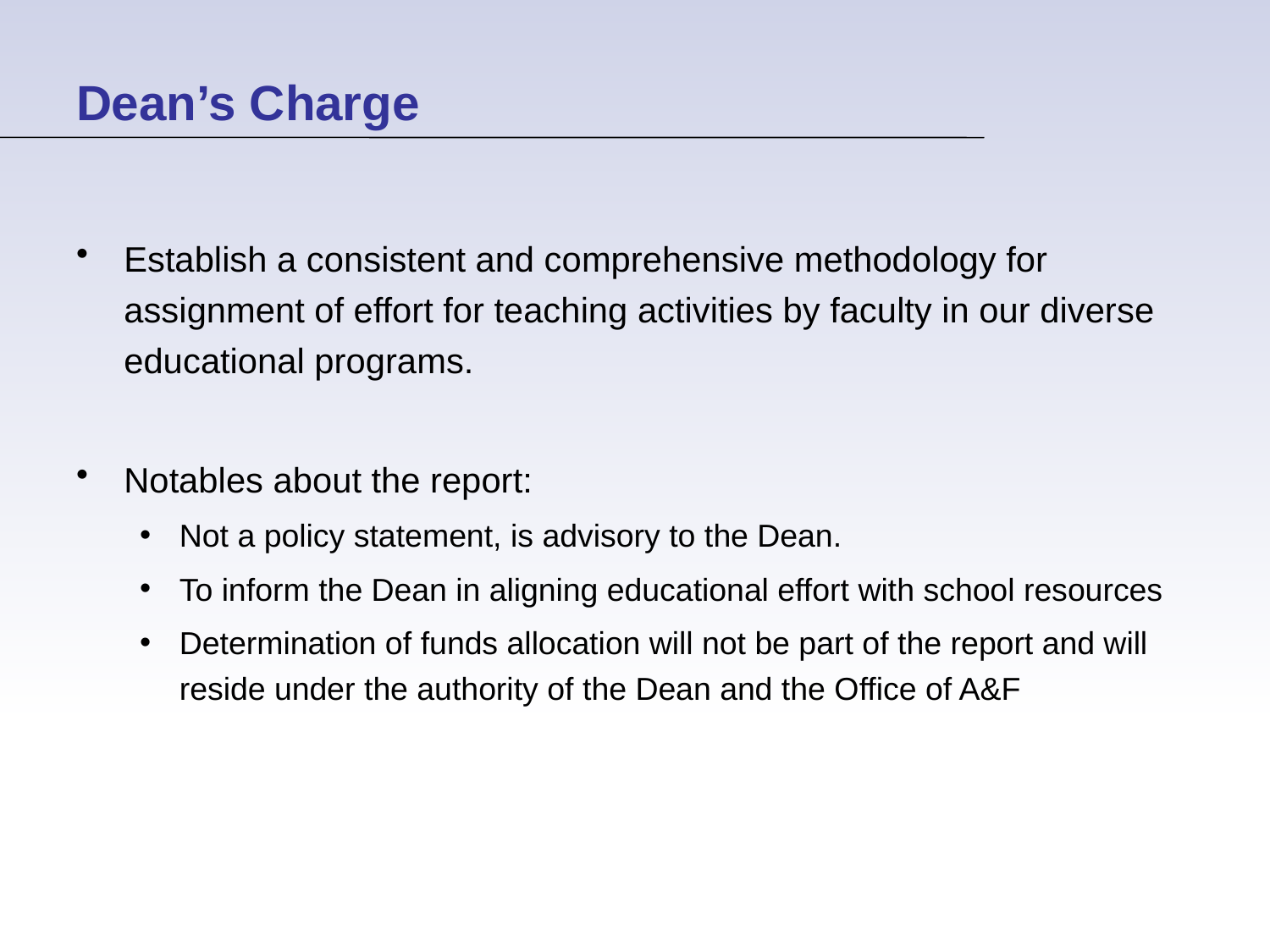

# Dean’s Charge
Establish a consistent and comprehensive methodology for assignment of effort for teaching activities by faculty in our diverse educational programs.

Notables about the report:
Not a policy statement, is advisory to the Dean.
To inform the Dean in aligning educational effort with school resources
Determination of funds allocation will not be part of the report and will reside under the authority of the Dean and the Office of A&F